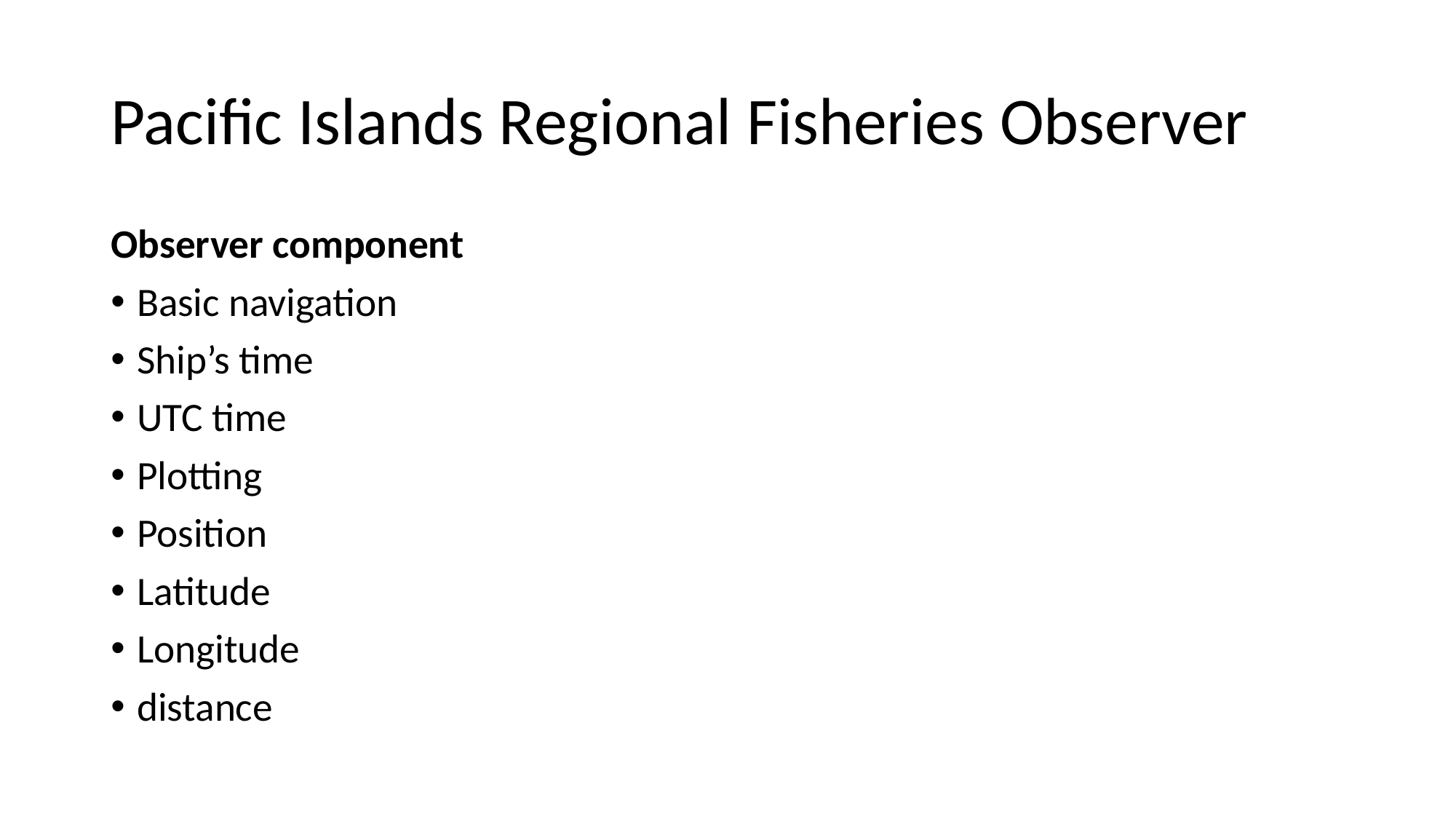

# Pacific Islands Regional Fisheries Observer
Observer component
Basic navigation
Ship’s time
UTC time
Plotting
Position
Latitude
Longitude
distance